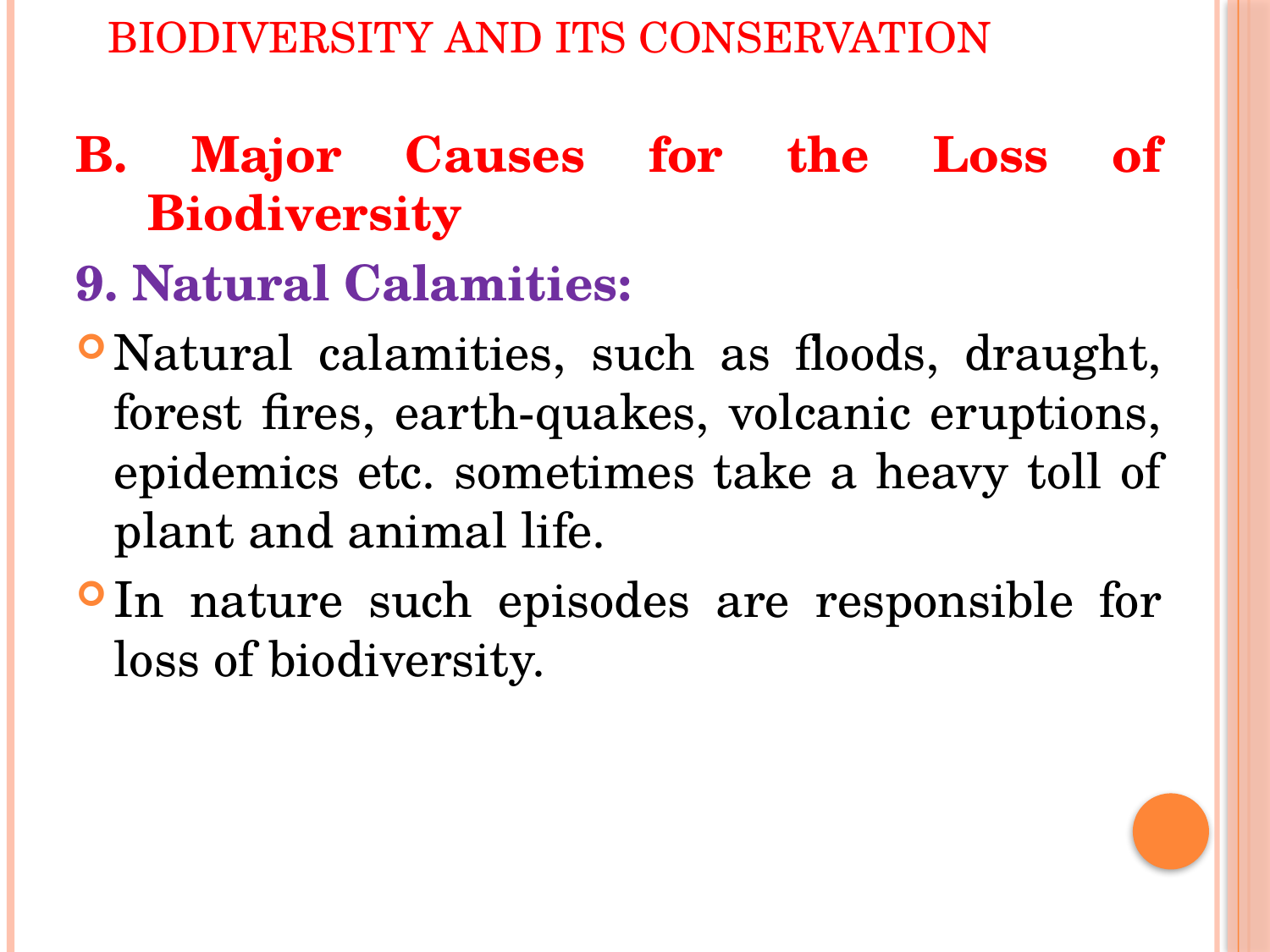

# Biodiversity and its Conservation
B. Major Causes for the Loss of Biodiversity
9. Natural Calamities:
Natural calamities, such as floods, draught, forest fires, earth-quakes, volcanic eruptions, epidemics etc. sometimes take a heavy toll of plant and animal life.
In nature such episodes are responsible for loss of biodiversity.